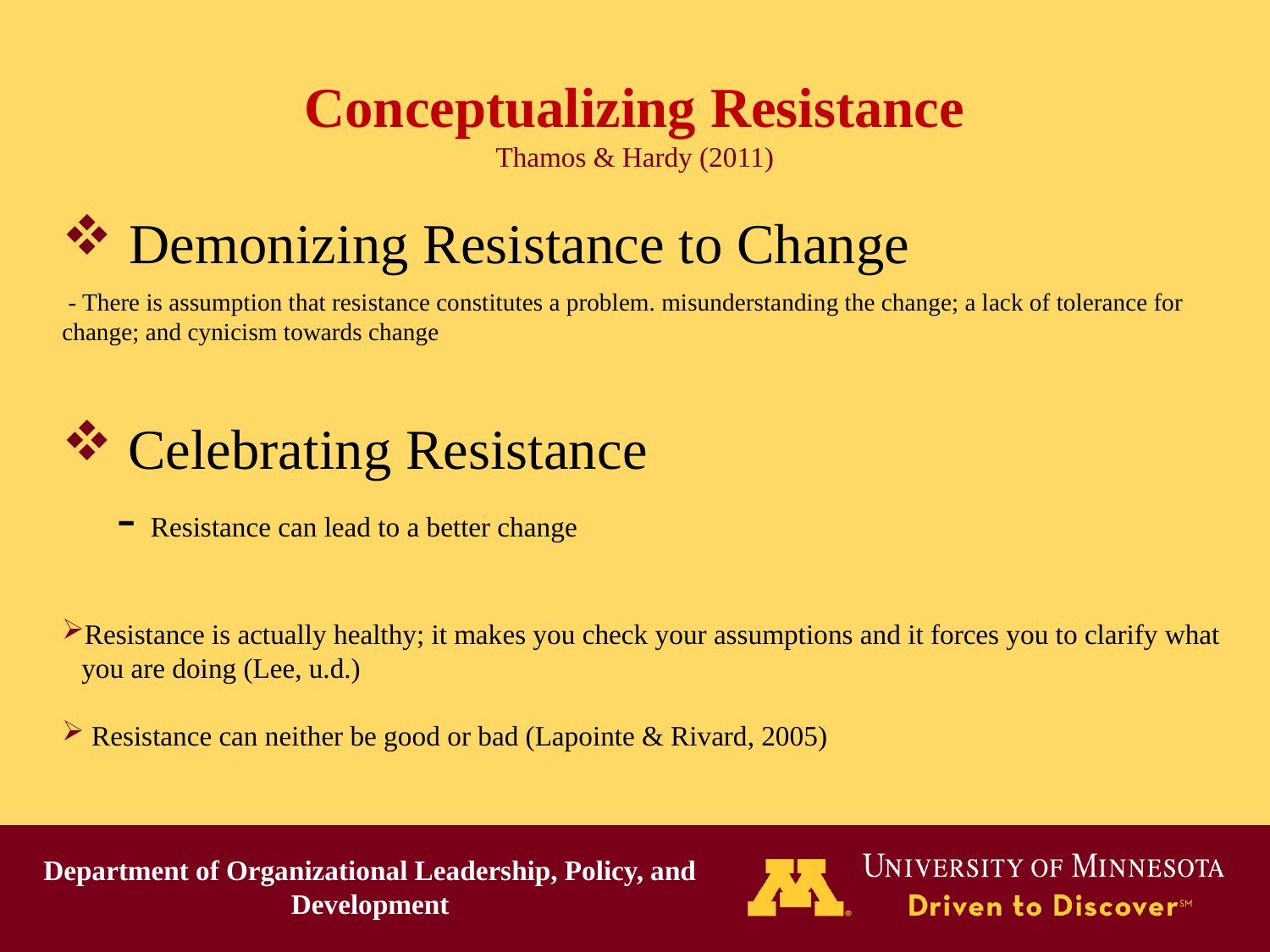

# Conceptualizing Resistance Thamos & Hardy (2011)
 Demonizing Resistance to Change
 - There is assumption that resistance constitutes a problem. misunderstanding the change; a lack of tolerance for change; and cynicism towards change

 Celebrating Resistance
- Resistance can lead to a better change

Resistance is actually healthy; it makes you check your assumptions and it forces you to clarify what you are doing (Lee, u.d.)

 Resistance can neither be good or bad (Lapointe & Rivard, 2005)
Department of Organizational Leadership, Policy, and Development